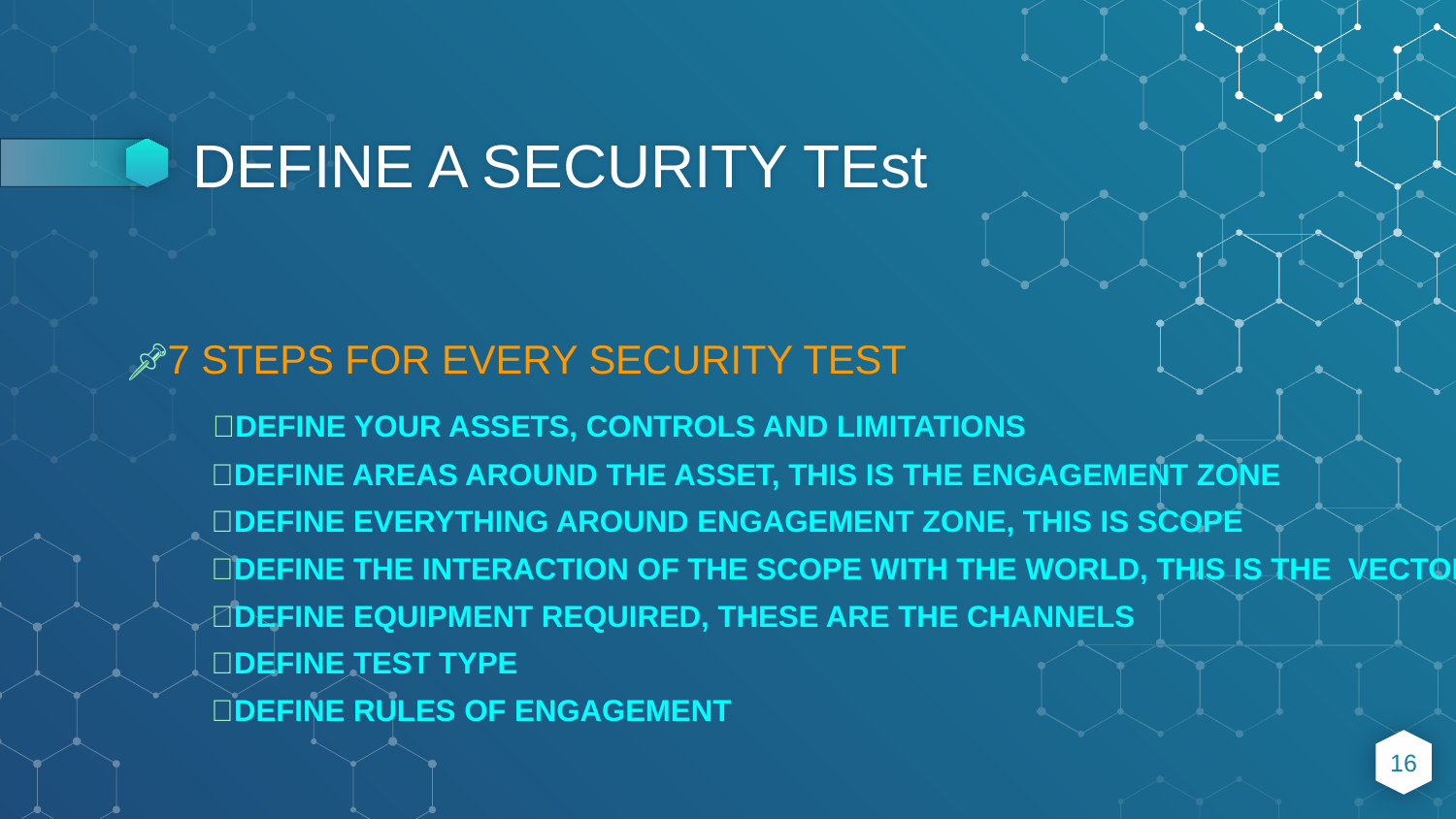

# DEFINE A SECURITY TEst

 📌7 STEPS FOR EVERY SECURITY TEST
          🧊DEFINE YOUR ASSETS, CONTROLS AND LIMITATIONS
           🧊DEFINE AREAS AROUND THE ASSET, THIS IS THE ENGAGEMENT ZONE
           🧊DEFINE EVERYTHING AROUND ENGAGEMENT ZONE, THIS IS SCOPE
           🧊DEFINE THE INTERACTION OF THE SCOPE WITH THE WORLD, THIS IS THE  VECTORS
           🧊DEFINE EQUIPMENT REQUIRED, THESE ARE THE CHANNELS
           🧊DEFINE TEST TYPE
           🧊DEFINE RULES OF ENGAGEMENT

16